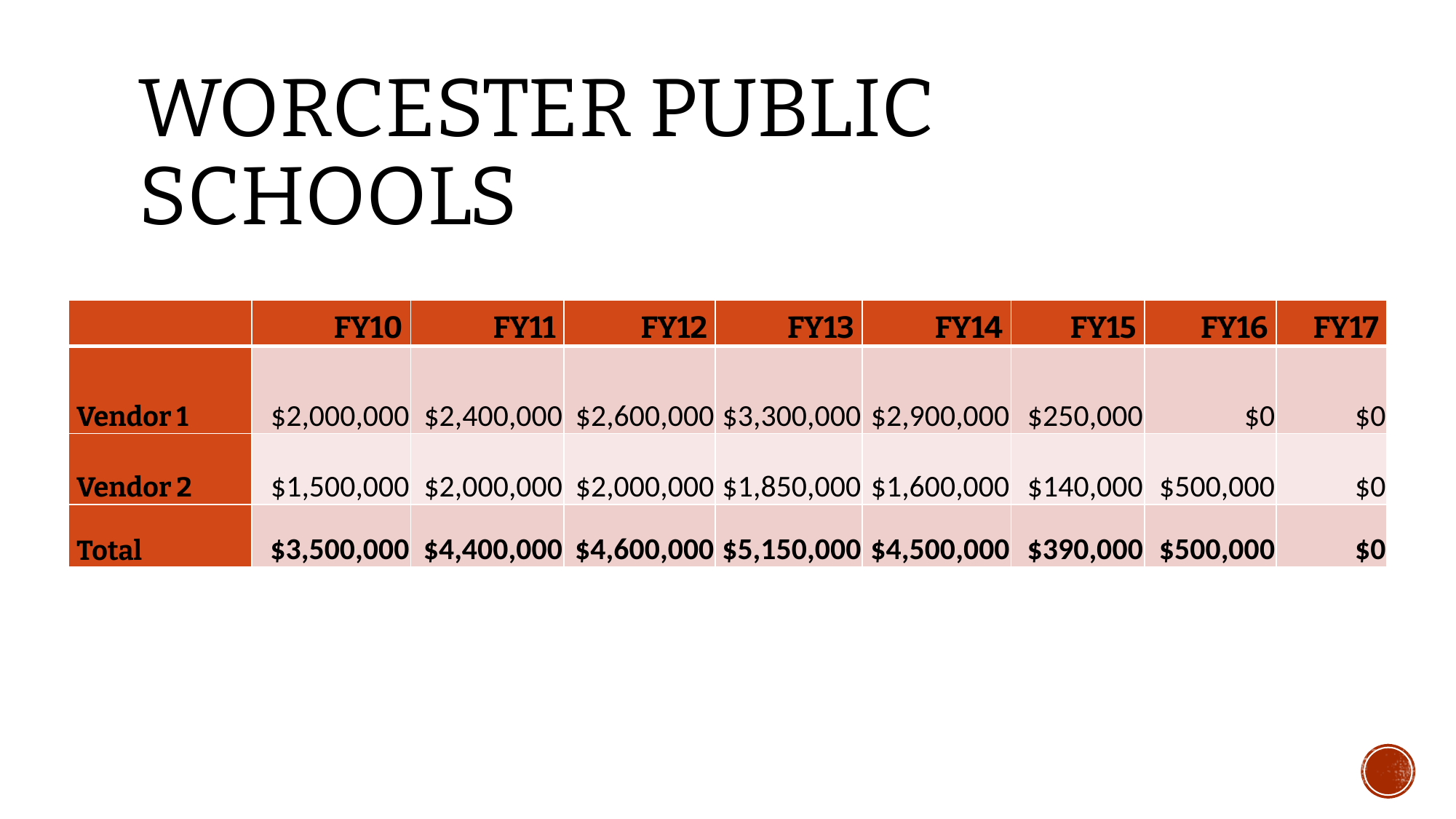

# Worcester Public Schools
|  | FY10 | FY11 | FY12 | FY13 | FY14 | FY15 | FY16 | FY17 |
| --- | --- | --- | --- | --- | --- | --- | --- | --- |
| Vendor 1 | $2,000,000 | $2,400,000 | $2,600,000 | $3,300,000 | $2,900,000 | $250,000 | $0 | $0 |
| Vendor 2 | $1,500,000 | $2,000,000 | $2,000,000 | $1,850,000 | $1,600,000 | $140,000 | $500,000 | $0 |
| Total | $3,500,000 | $4,400,000 | $4,600,000 | $5,150,000 | $4,500,000 | $390,000 | $500,000 | $0 |